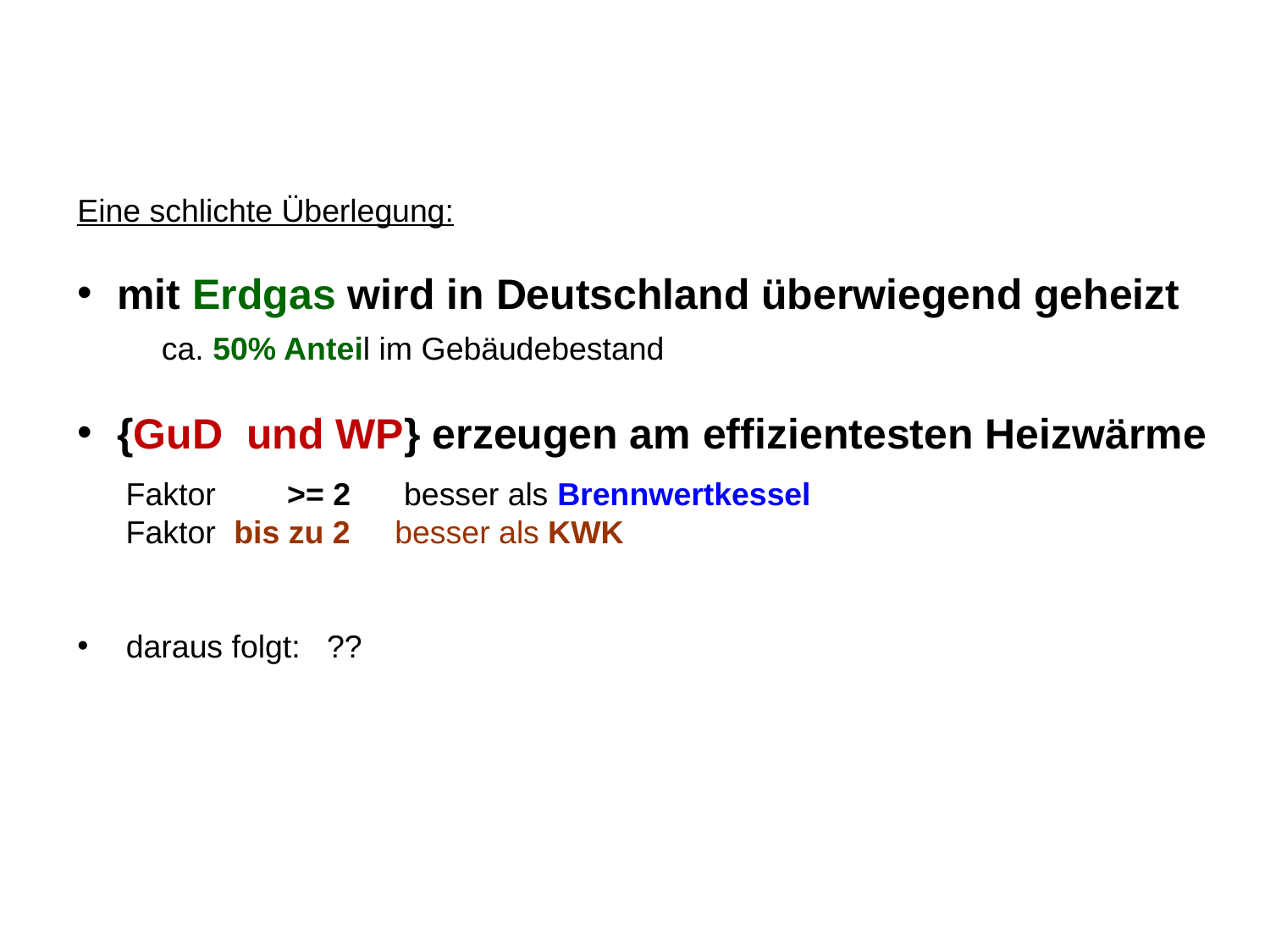

Eine schlichte Überlegung:

mit Erdgas wird in Deutschland überwiegend geheizt
    ca. 50% Anteil im Gebäudebestand

{GuD  und WP} erzeugen am effizientesten Heizwärme
 Faktor        >= 2      besser als Brennwertkessel
 Faktor  bis zu 2     besser als KWK
 daraus folgt:   ??